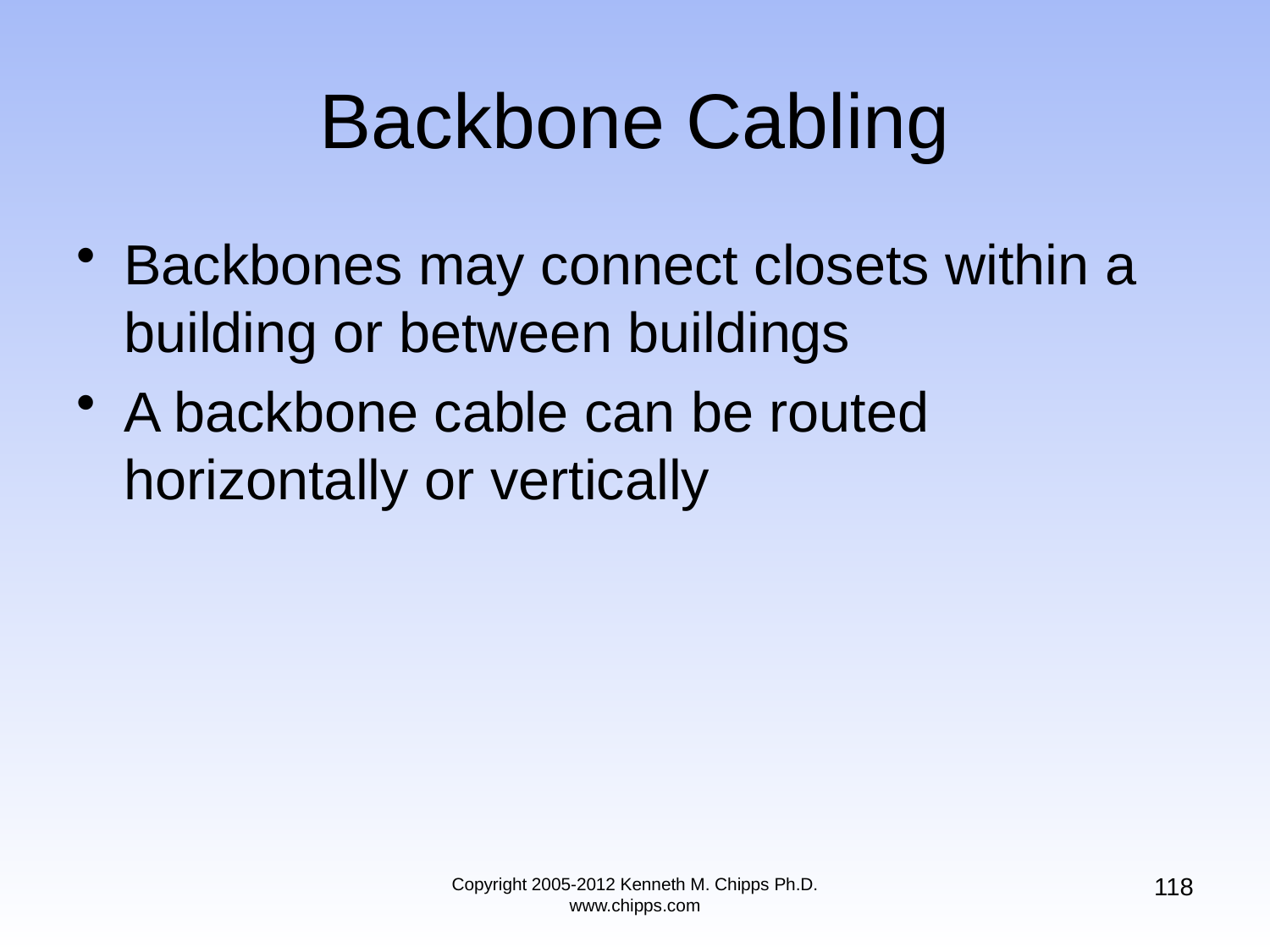

# Backbone Cabling
Backbones may connect closets within a building or between buildings
A backbone cable can be routed horizontally or vertically
118
Copyright 2005-2012 Kenneth M. Chipps Ph.D. www.chipps.com